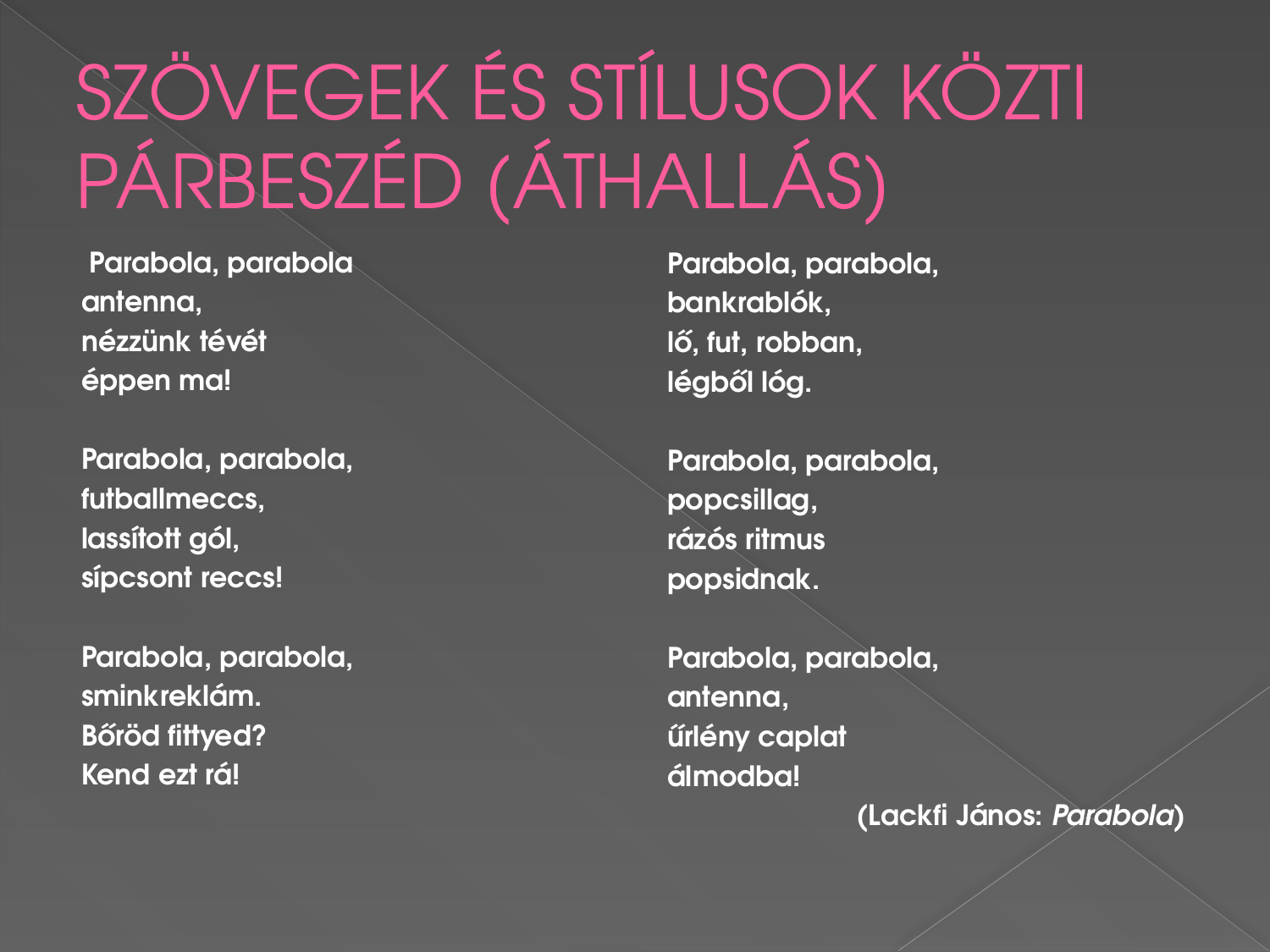

# SZÖVEGEK ÉS STÍLUSOK KÖZTI PÁRBESZÉD (ÁTHALLÁS)
 Parabola, parabola
antenna,
nézzünk tévét
éppen ma!

Parabola, parabola,
futballmeccs,
lassított gól,
sípcsont reccs!

Parabola, parabola,
sminkreklám.
Bőröd fittyed?
Kend ezt rá!

Parabola, parabola,
bankrablók,
lő, fut, robban,
légből lóg.

Parabola, parabola,
popcsillag,
rázós ritmus
popsidnak.

Parabola, parabola,
antenna,
űrlény caplat
álmodba!
(Lackfi János: Parabola)